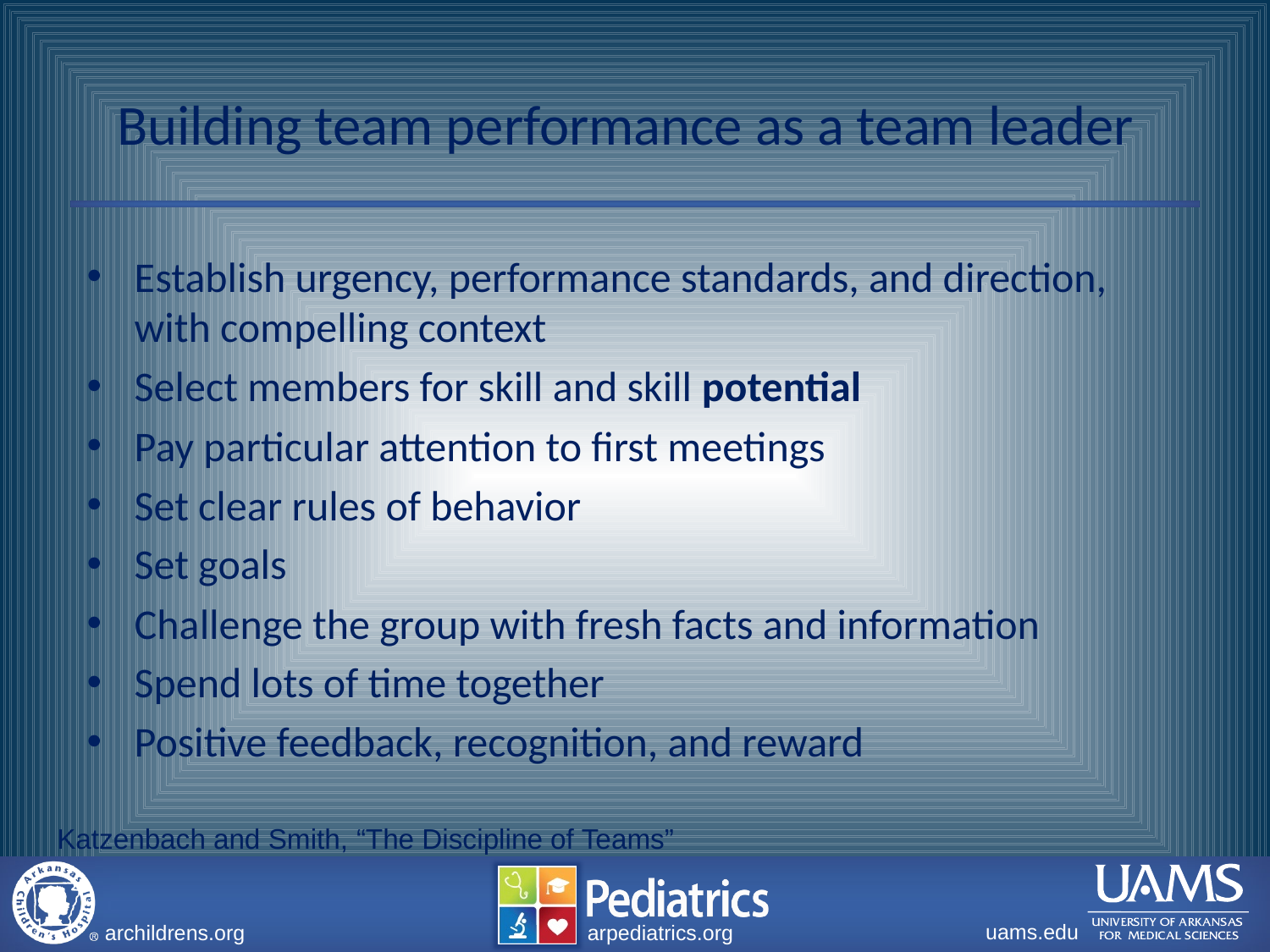

# Building team performance as a team leader
Establish urgency, performance standards, and direction, with compelling context
Select members for skill and skill potential
Pay particular attention to first meetings
Set clear rules of behavior
Set goals
Challenge the group with fresh facts and information
Spend lots of time together
Positive feedback, recognition, and reward
Katzenbach and Smith, “The Discipline of Teams”